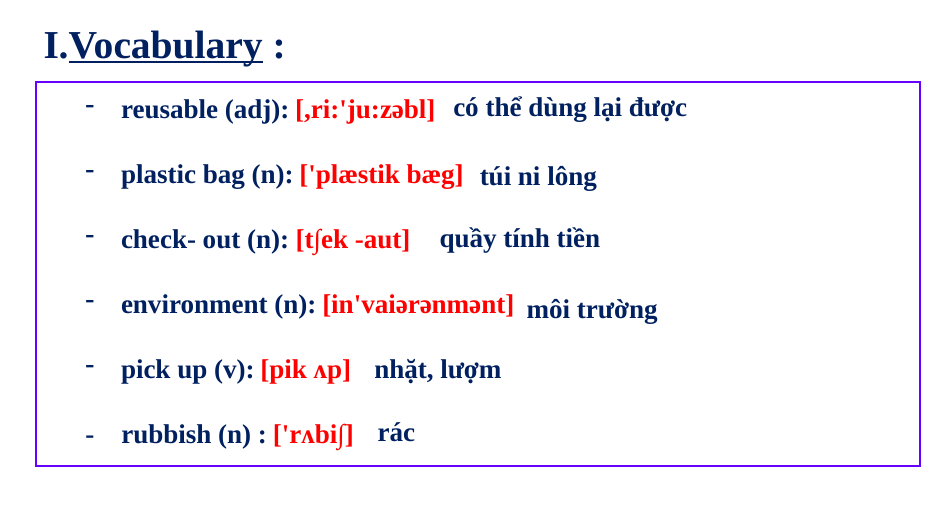

I.Vocabulary :

có thể dùng lại được
reusable (adj): [,ri:'ju:zəbl]

plastic bag (n): ['plæstik bæg]

check- out (n): [t∫ek -aut]

environment (n): [in'vaiərənmənt]

pick up (v): [pik ʌp]

-    rubbish (n) : ['rʌbi∫]
túi ni lông
quầy tính tiền
môi trường
nhặt, lượm
rác